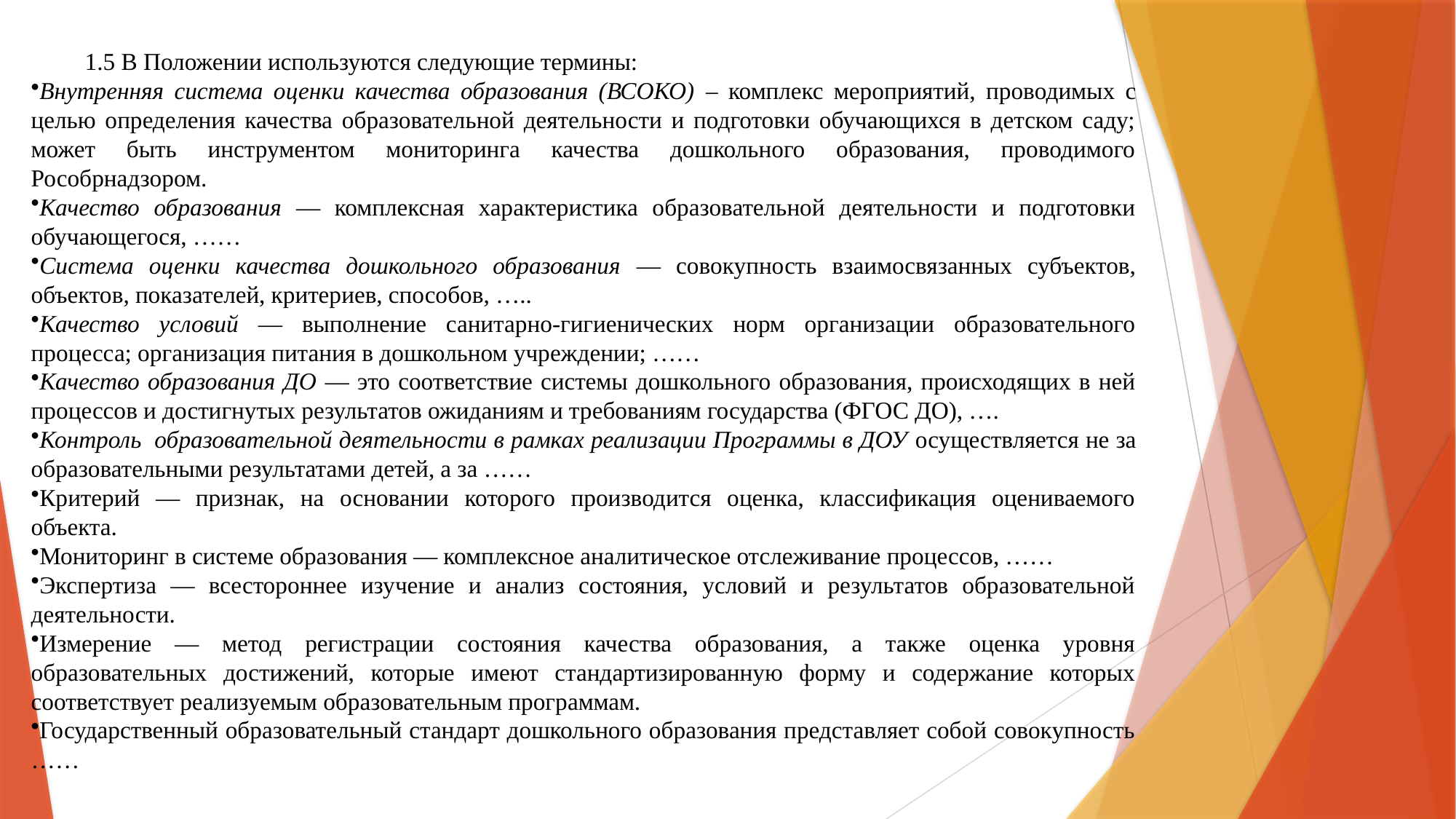

1.5 В Положении используются следующие термины:
Внутренняя система оценки качества образования (ВСОКО) – комплекс мероприятий, проводимых с целью определения качества образовательной деятельности и подготовки обучающихся в детском саду; может быть инструментом мониторинга качества дошкольного образования, проводимого Рособрнадзором.
Качество образования — комплексная характеристика образовательной деятельности и подготовки обучающегося, ……
Система оценки качества дошкольного образования — совокупность взаимосвязанных субъектов, объектов, показателей, критериев, способов, …..
Качество условий — выполнение санитарно-гигиенических норм организации образовательного процесса; организация питания в дошкольном учреждении; ……
Качество образования ДО — это соответствие системы дошкольного образования, происходящих в ней процессов и достигнутых результатов ожиданиям и требованиям государства (ФГОС ДО), ….
Контроль  образовательной деятельности в рамках реализации Программы в ДОУ осуществляется не за образовательными результатами детей, а за ……
Критерий — признак, на основании которого производится оценка, классификация оцениваемого объекта.
Мониторинг в системе образования — комплексное аналитическое отслеживание процессов, ……
Экспертиза — всестороннее изучение и анализ состояния, условий и результатов образовательной деятельности.
Измерение — метод регистрации состояния качества образования, а также оценка уровня образовательных достижений, которые имеют стандартизированную форму и содержание которых соответствует реализуемым образовательным программам.
Государственный образовательный стандарт дошкольного образования представляет собой совокупность ……